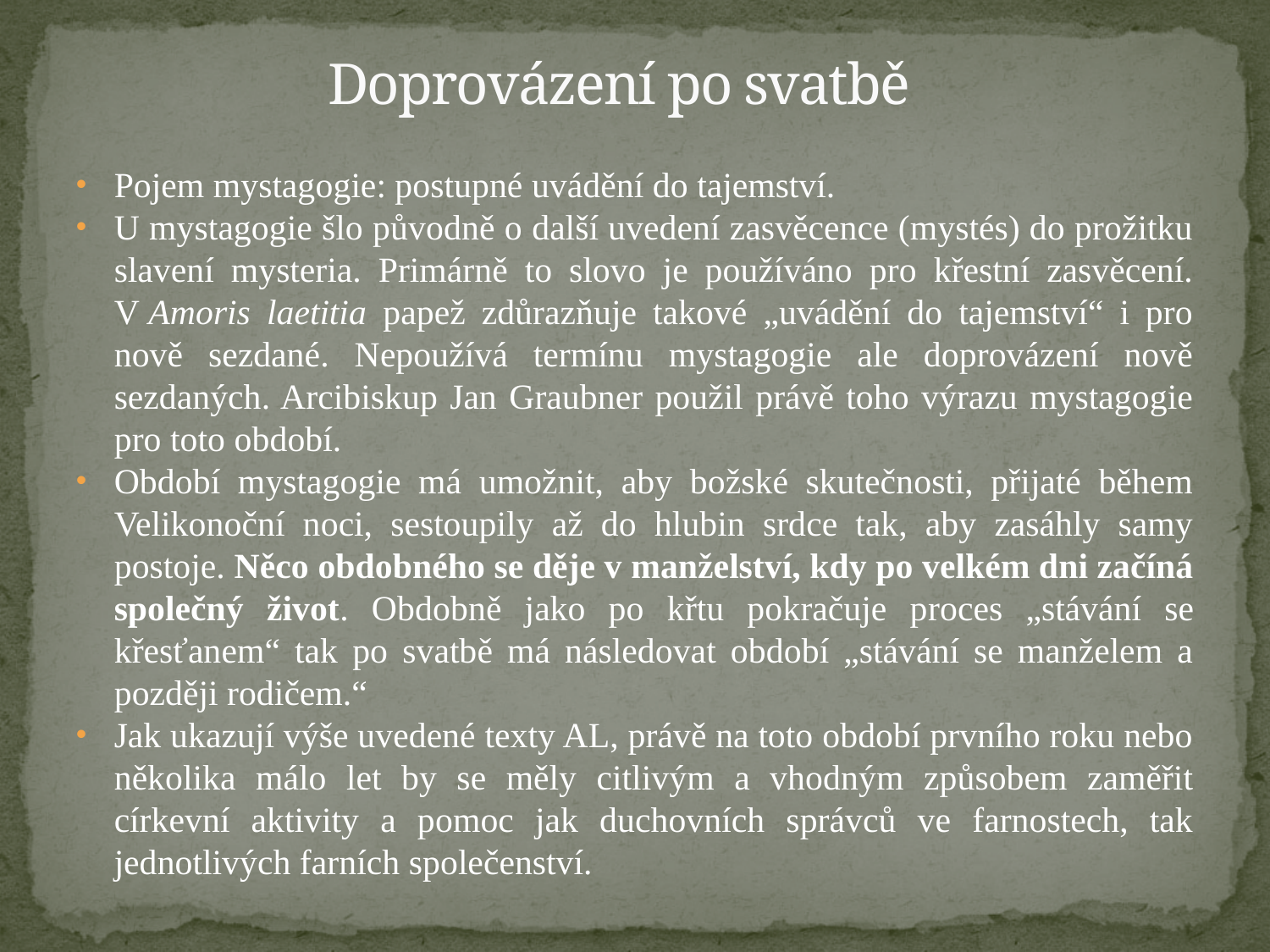

# Doprovázení po svatbě
Pojem mystagogie: postupné uvádění do tajemství.
U mystagogie šlo původně o další uvedení zasvěcence (mystés) do prožitku slavení mysteria. Primárně to slovo je používáno pro křestní zasvěcení. V Amoris laetitia papež zdůrazňuje takové „uvádění do tajemství“ i pro nově sezdané. Nepoužívá termínu mystagogie ale doprovázení nově sezdaných. Arcibiskup Jan Graubner použil právě toho výrazu mystagogie pro toto období.
Období mystagogie má umožnit, aby božské skutečnosti, přijaté během Velikonoční noci, sestoupily až do hlubin srdce tak, aby zasáhly samy postoje. Něco obdobného se děje v manželství, kdy po velkém dni začíná společný život. Obdobně jako po křtu pokračuje proces „stávání se křesťanem“ tak po svatbě má následovat období „stávání se manželem a později rodičem.“
Jak ukazují výše uvedené texty AL, právě na toto období prvního roku nebo několika málo let by se měly citlivým a vhodným způsobem zaměřit církevní aktivity a pomoc jak duchovních správců ve farnostech, tak jednotlivých farních společenství.